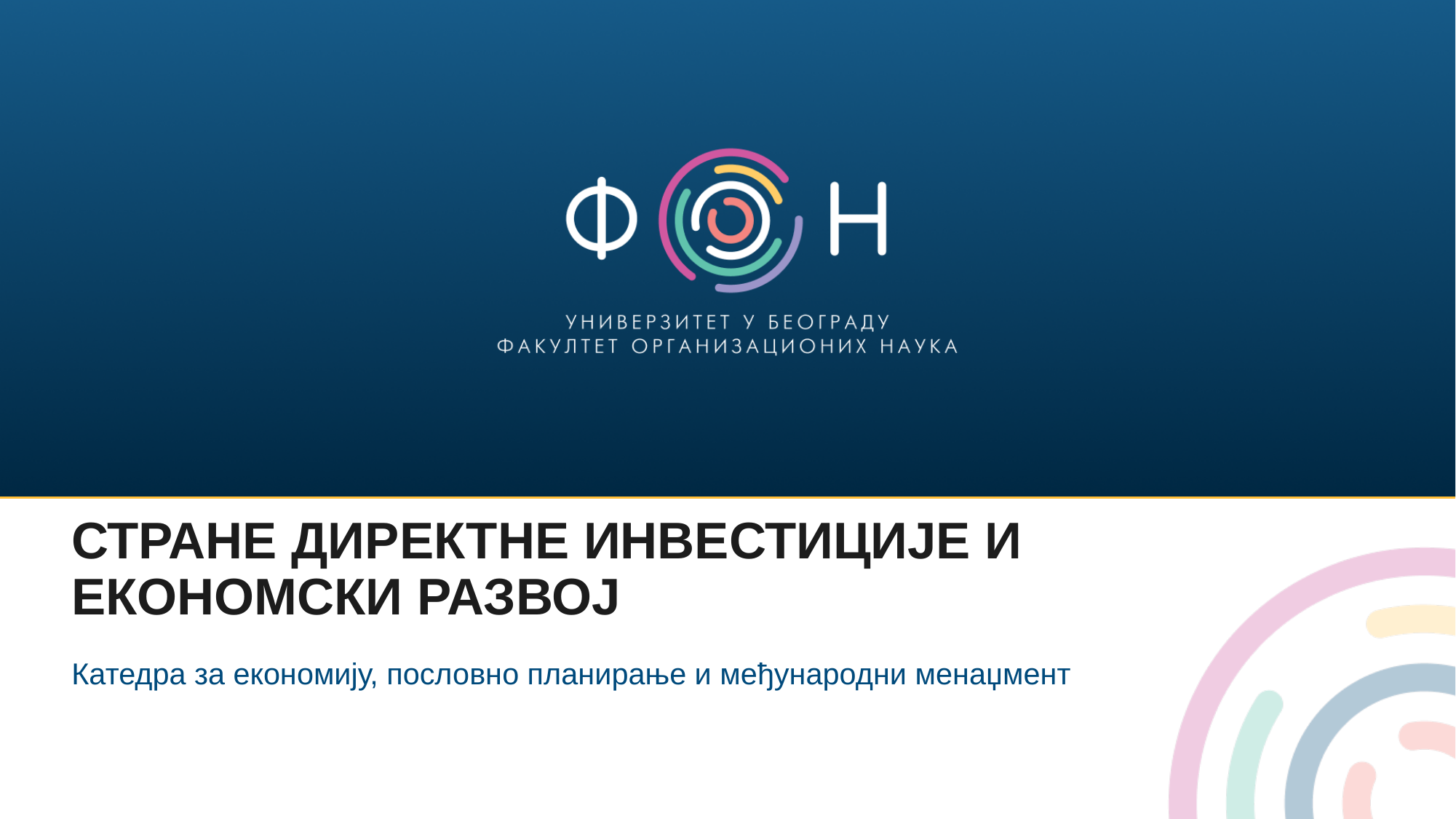

# СТРАНЕ ДИРЕКТНЕ ИНВЕСТИЦИЈЕ И ЕКОНОМСКИ РАЗВОЈ
Катедра за економију, пословно планирање и међународни менаџмент